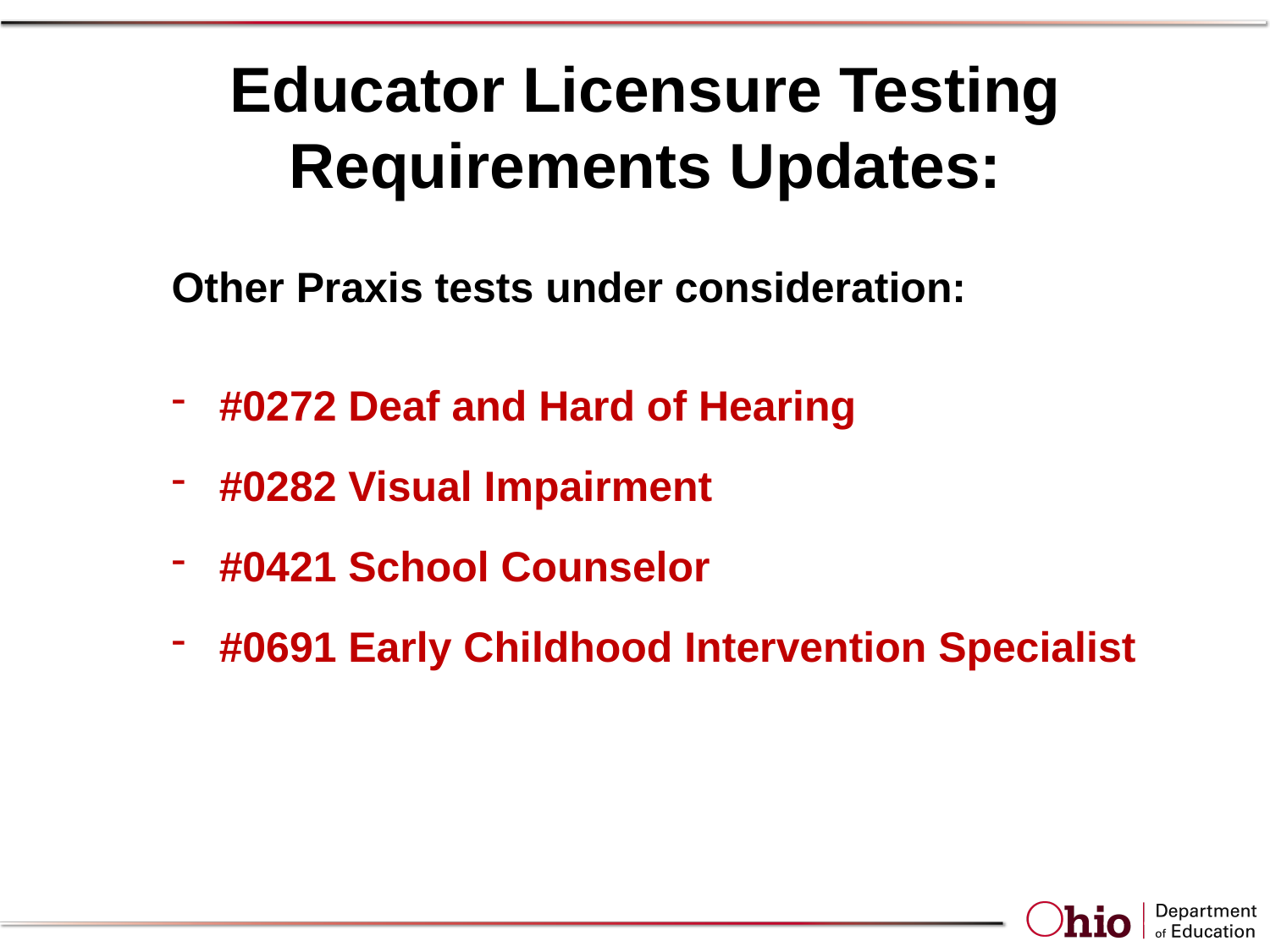

# Educator Licensure Testing Requirements Updates:
Other Praxis tests under consideration:

#0272 Deaf and Hard of Hearing
#0282 Visual Impairment
#0421 School Counselor
#0691 Early Childhood Intervention Specialist